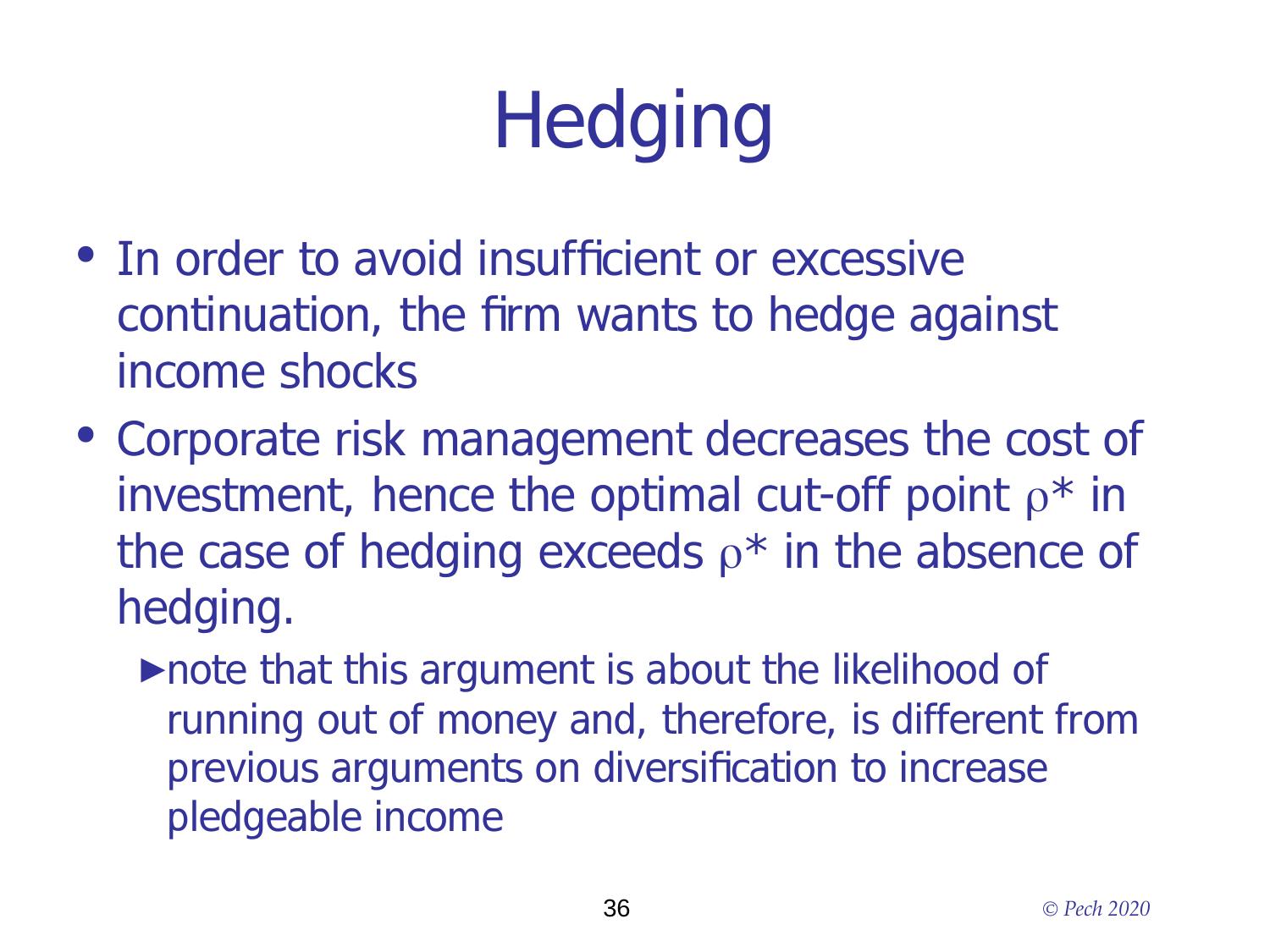

# Hedging
In order to avoid insufficient or excessive continuation, the firm wants to hedge against income shocks
Corporate risk management decreases the cost of investment, hence the optimal cut-off point ρ* in the case of hedging exceeds ρ* in the absence of hedging.
note that this argument is about the likelihood of running out of money and, therefore, is different from previous arguments on diversification to increase pledgeable income
36